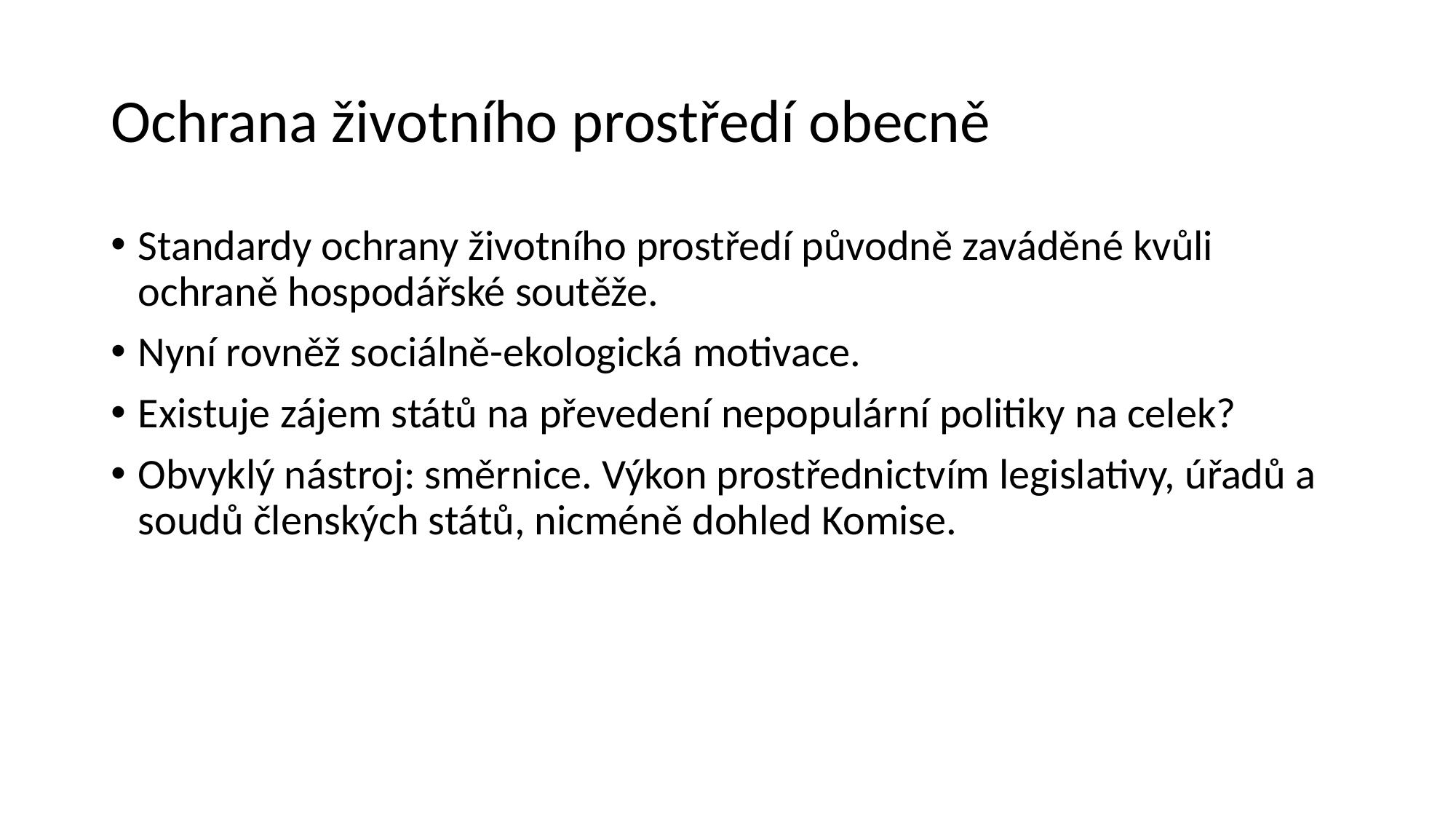

Ochrana životního prostředí obecně
Standardy ochrany životního prostředí původně zaváděné kvůli ochraně hospodářské soutěže.
Nyní rovněž sociálně-ekologická motivace.
Existuje zájem států na převedení nepopulární politiky na celek?
Obvyklý nástroj: směrnice. Výkon prostřednictvím legislativy, úřadů a soudů členských států, nicméně dohled Komise.